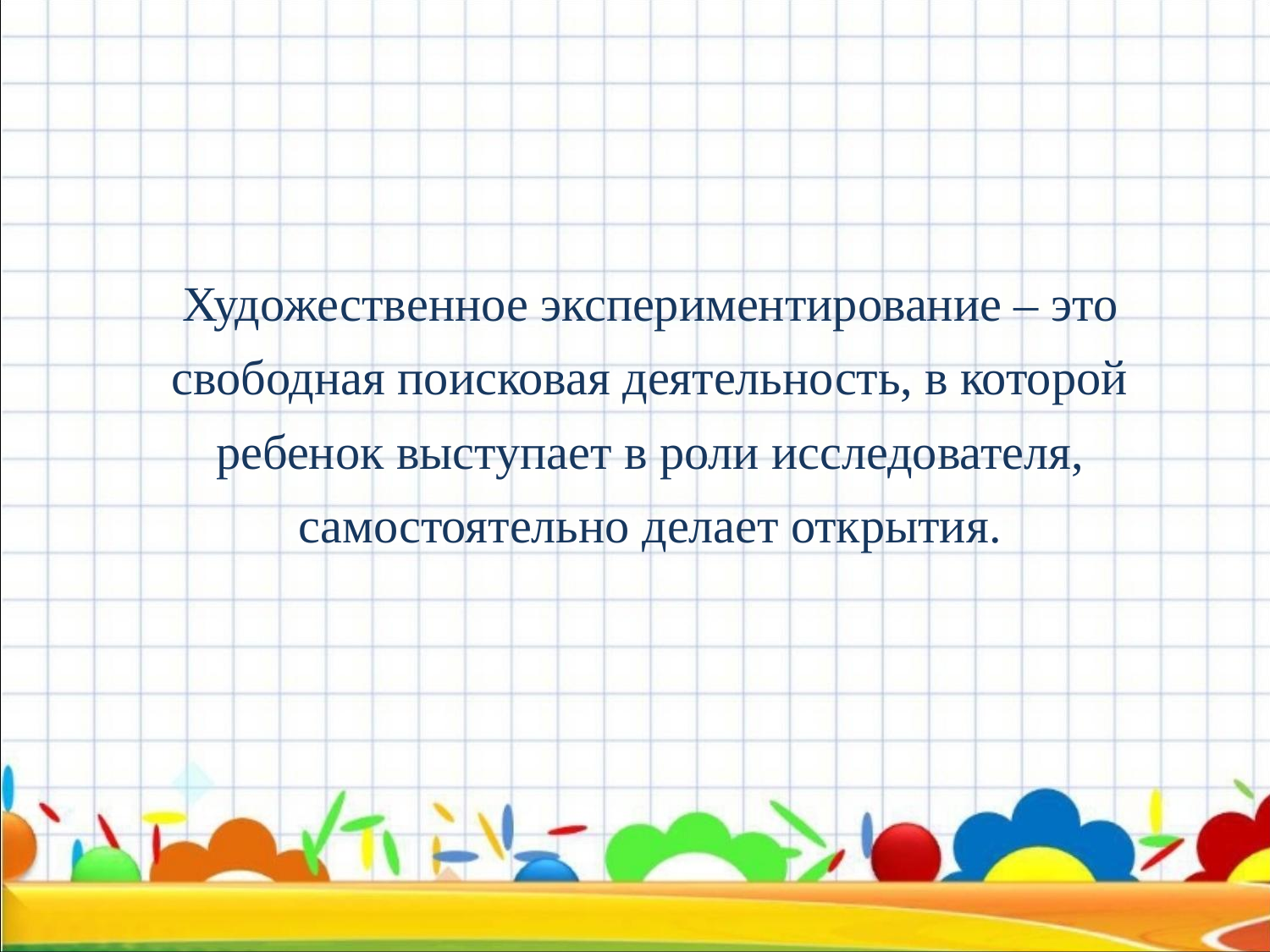

Художественное экспериментирование – это свободная поисковая деятельность, в которой ребенок выступает в роли исследователя, самостоятельно делает открытия.